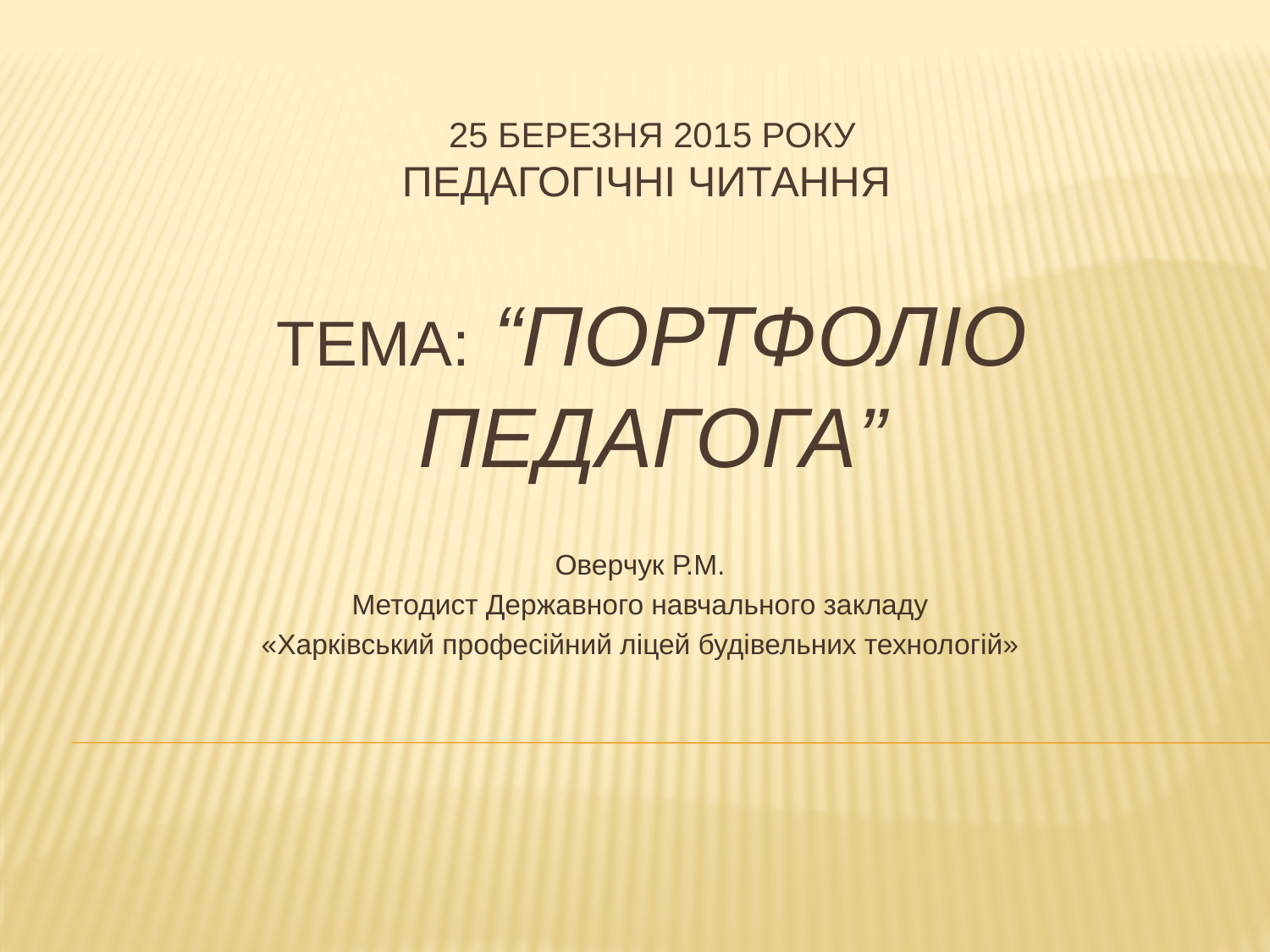

# 25 березня 2015 року Педагогічні читання Тема: “Портфоліо педагога”
Оверчук Р.М.
Методист Державного навчального закладу
«Харківський професійний ліцей будівельних технологій»